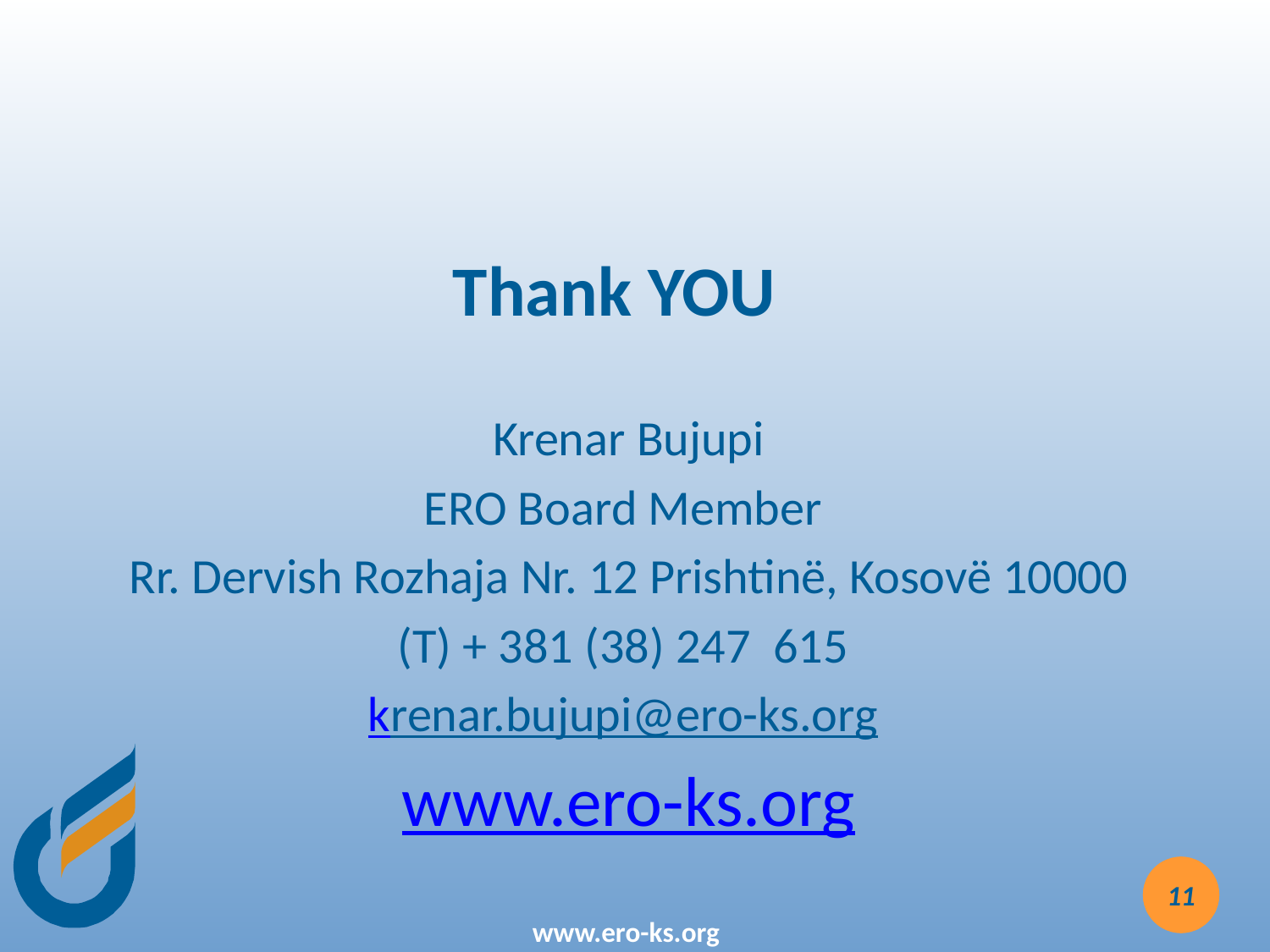

# Thank YOU
Krenar Bujupi
ERO Board Member
Rr. Dervish Rozhaja Nr. 12 Prishtinë, Kosovë 10000
(T) + 381 (38) 247  615
krenar.bujupi@ero-ks.org
www.ero-ks.org

11